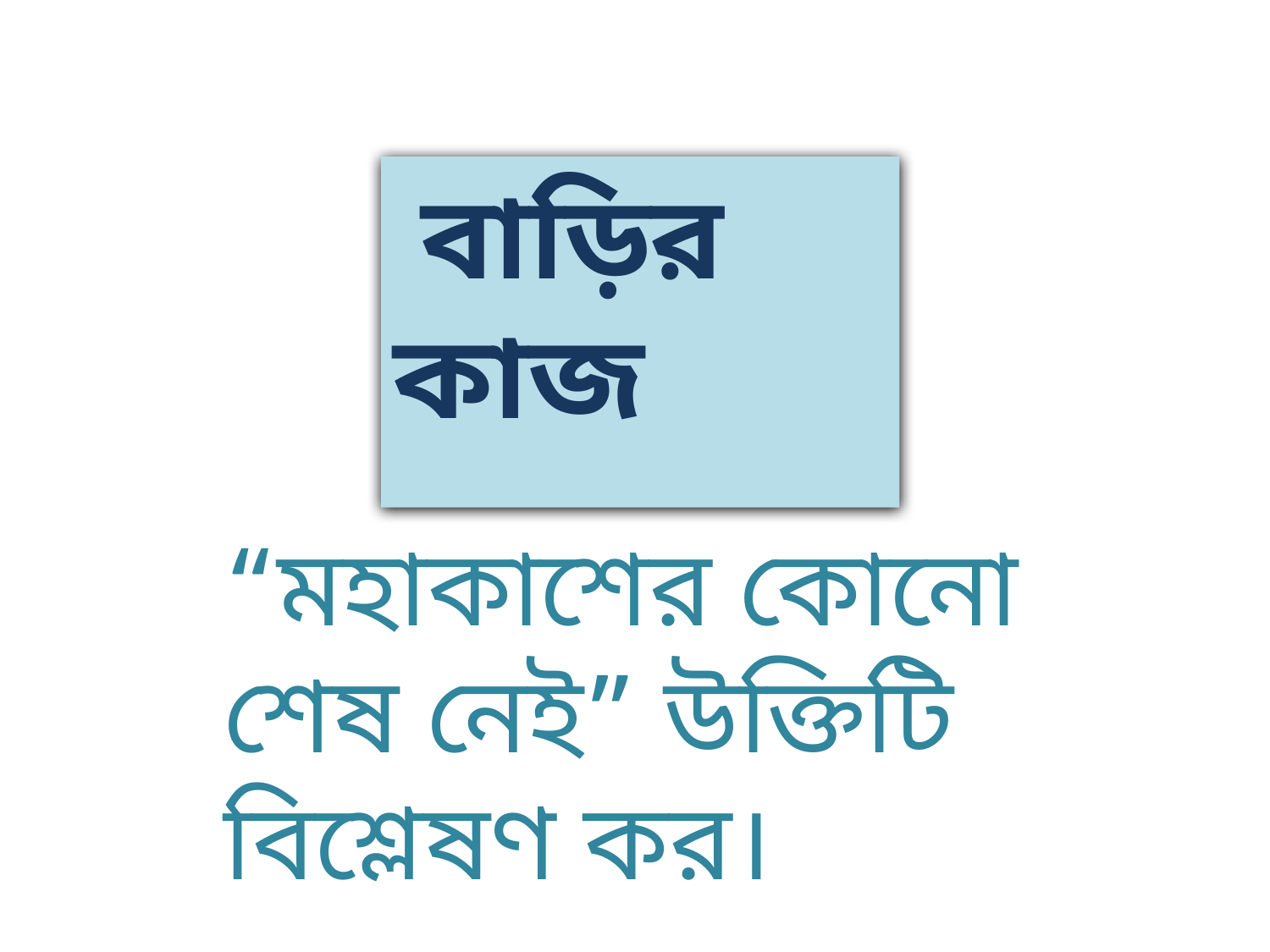

বাড়ির কাজ

“মহাকাশের কোনো শেষ নেই” উক্তিটি বিশ্লেষণ কর।